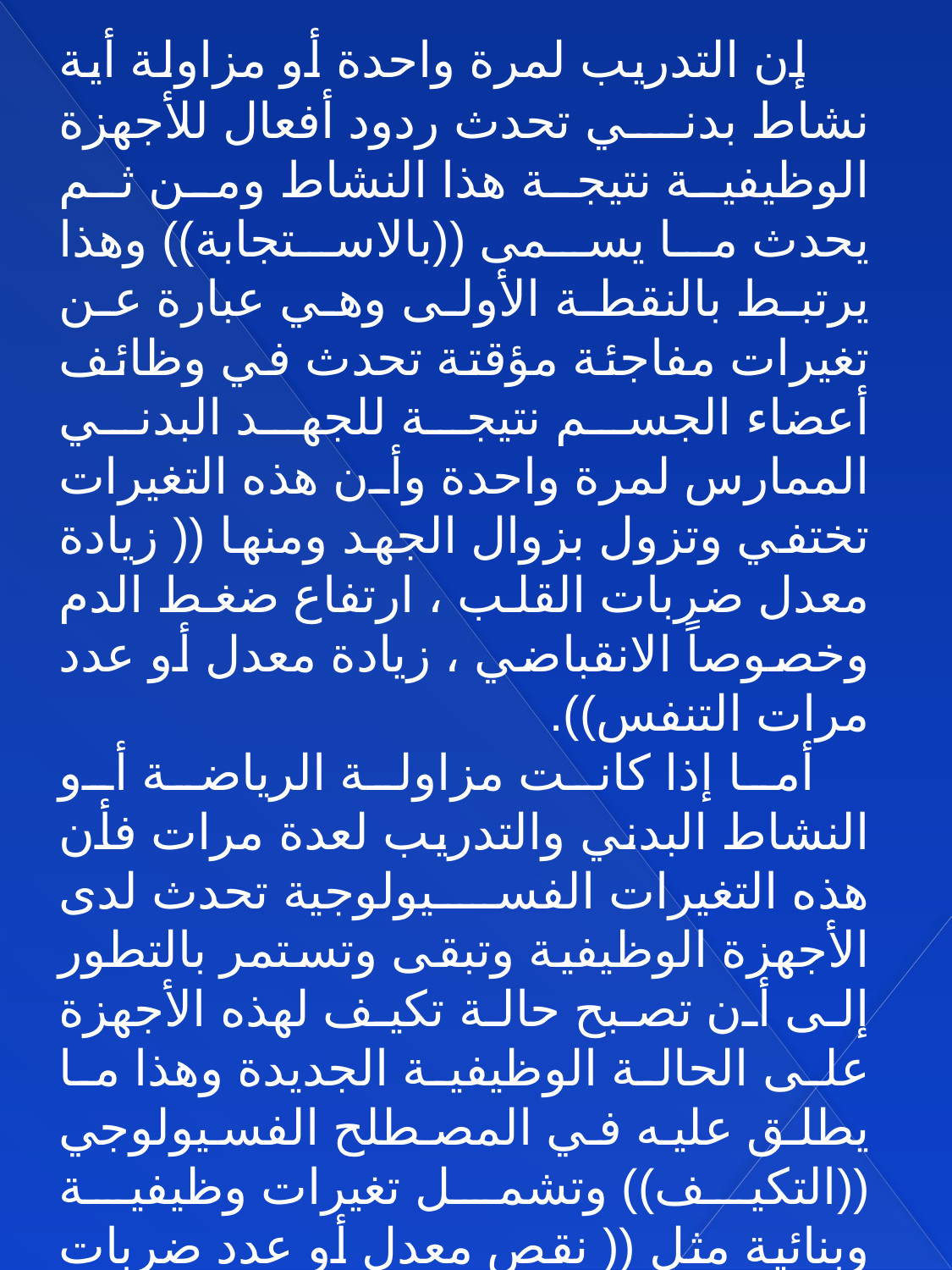

إن التدريب لمرة واحدة أو مزاولة أية نشاط بدني تحدث ردود أفعال للأجهزة الوظيفية نتيجة هذا النشاط ومن ثم يحدث ما يسمى ((بالاستجابة)) وهذا يرتبط بالنقطة الأولى وهي عبارة عن تغيرات مفاجئة مؤقتة تحدث في وظائف أعضاء الجسم نتيجة للجهد البدني الممارس لمرة واحدة وأن هذه التغيرات تختفي وتزول بزوال الجهد ومنها (( زيادة معدل ضربات القلب ، ارتفاع ضغط الدم وخصوصاً الانقباضي ، زيادة معدل أو عدد مرات التنفس)).
    أما إذا كانت مزاولة الرياضة أو النشاط البدني والتدريب لعدة مرات فأن هذه التغيرات الفسيولوجية تحدث لدى الأجهزة الوظيفية وتبقى وتستمر بالتطور إلى أن تصبح حالة تكيف لهذه الأجهزة على الحالة الوظيفية الجديدة وهذا ما يطلق عليه في المصطلح الفسيولوجي ((التكيف)) وتشمل تغيرات وظيفية وبنائية مثل (( نقص معدل أو عدد ضربات القلب وقت الراحة، زيادة حجم الضربة، زيادة حجم الناتج القلبي ، قدرة القلب على ضخ أكبر كمية من الدم إلى العضلات العاملة أثناء الجهد مع الاقتصاد في صرف الطاقة))، فضلاً عن تكيف الجهاز العصبي .